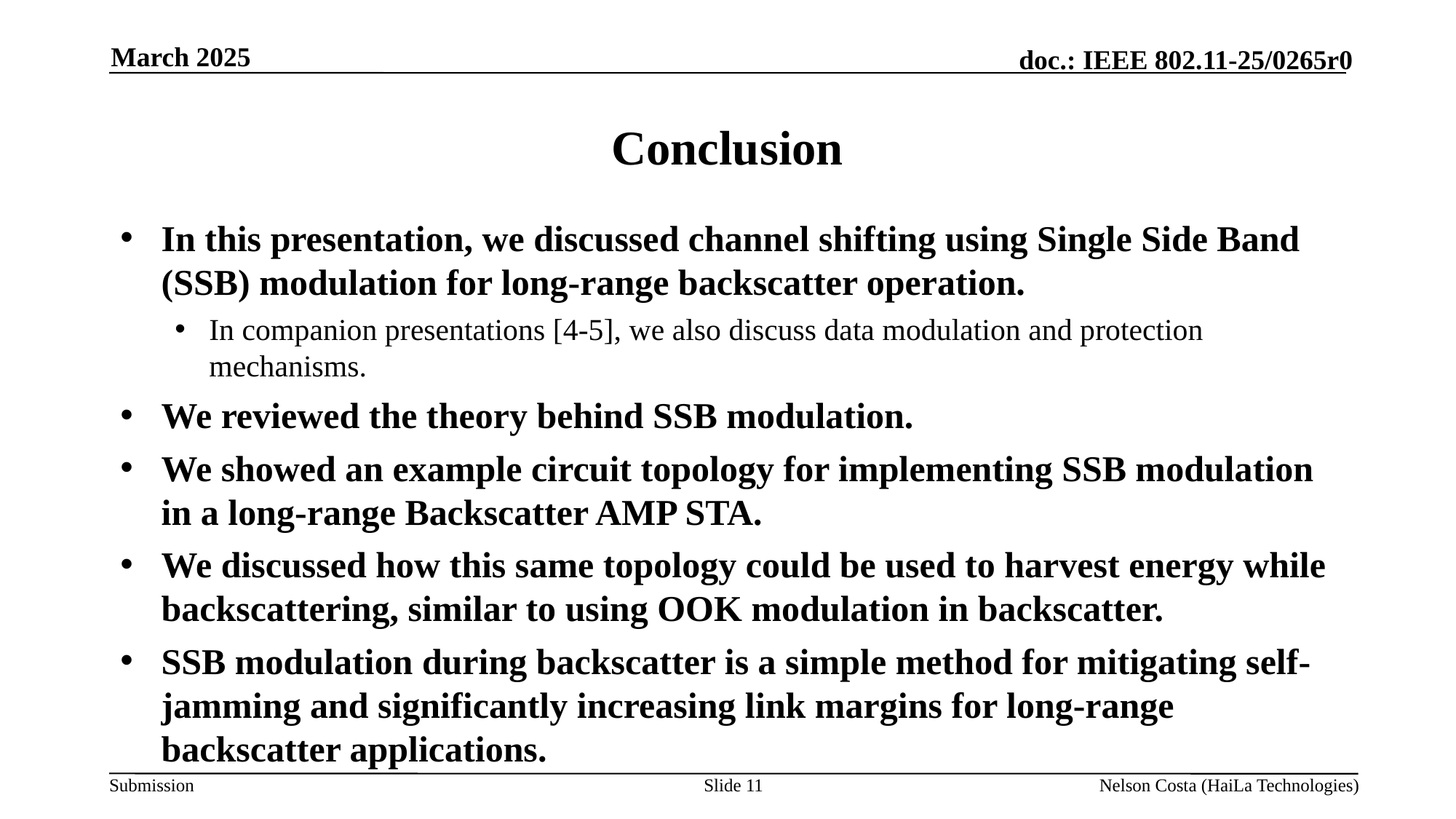

March 2025
# Conclusion
In this presentation, we discussed channel shifting using Single Side Band (SSB) modulation for long-range backscatter operation.
In companion presentations [4-5], we also discuss data modulation and protection mechanisms.
We reviewed the theory behind SSB modulation.
We showed an example circuit topology for implementing SSB modulation in a long-range Backscatter AMP STA.
We discussed how this same topology could be used to harvest energy while backscattering, similar to using OOK modulation in backscatter.
SSB modulation during backscatter is a simple method for mitigating self-jamming and significantly increasing link margins for long-range backscatter applications.
Slide 11
Nelson Costa (HaiLa Technologies)